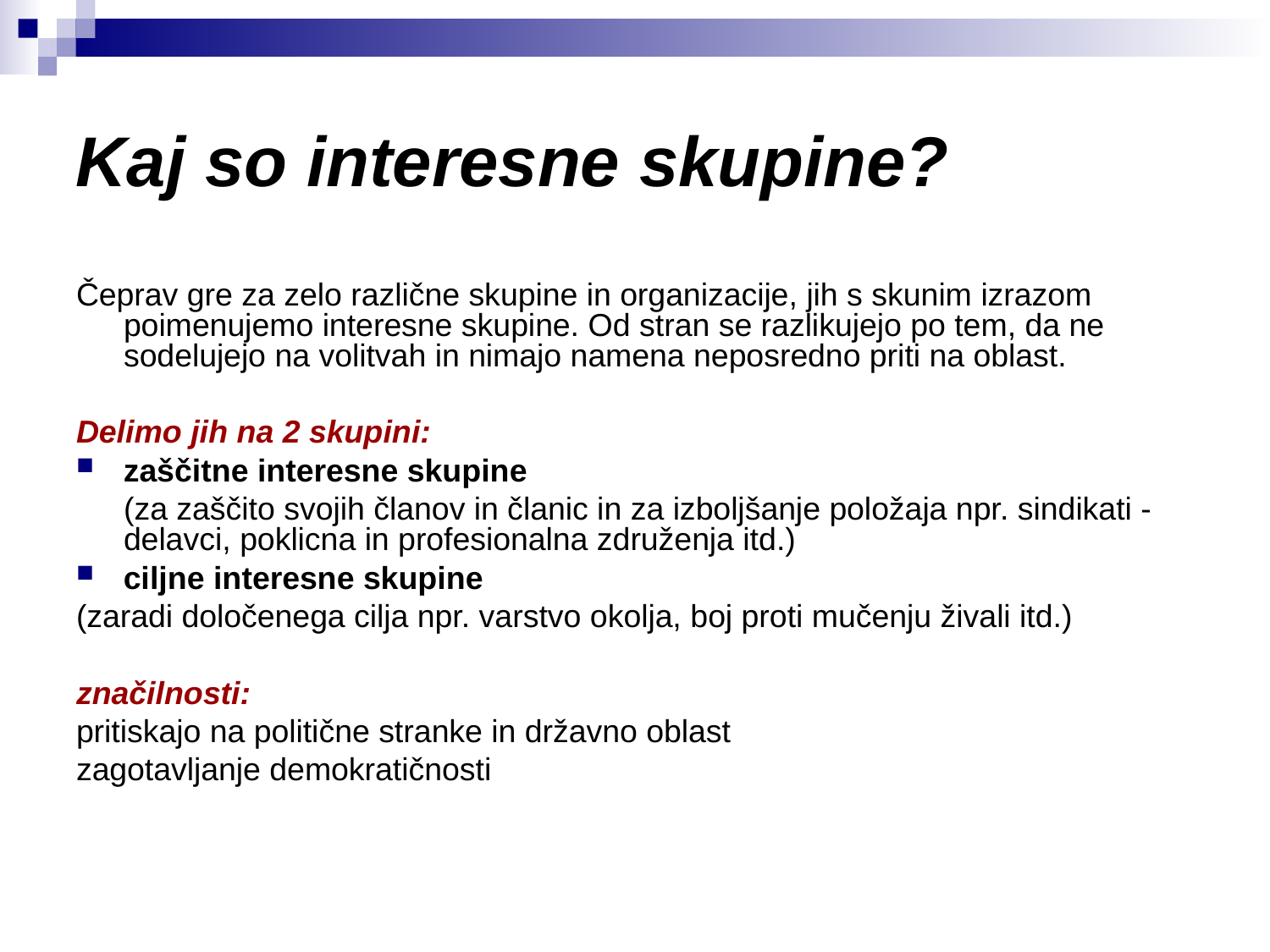

Kaj so interesne skupine?
Čeprav gre za zelo različne skupine in organizacije, jih s skunim izrazom poimenujemo interesne skupine. Od stran se razlikujejo po tem, da ne sodelujejo na volitvah in nimajo namena neposredno priti na oblast.

Delimo jih na 2 skupini:
zaščitne interesne skupine
	(za zaščito svojih članov in članic in za izboljšanje položaja npr. sindikati - delavci, poklicna in profesionalna združenja itd.)
ciljne interesne skupine
(zaradi določenega cilja npr. varstvo okolja, boj proti mučenju živali itd.)

značilnosti:
pritiskajo na politične stranke in državno oblast
zagotavljanje demokratičnosti